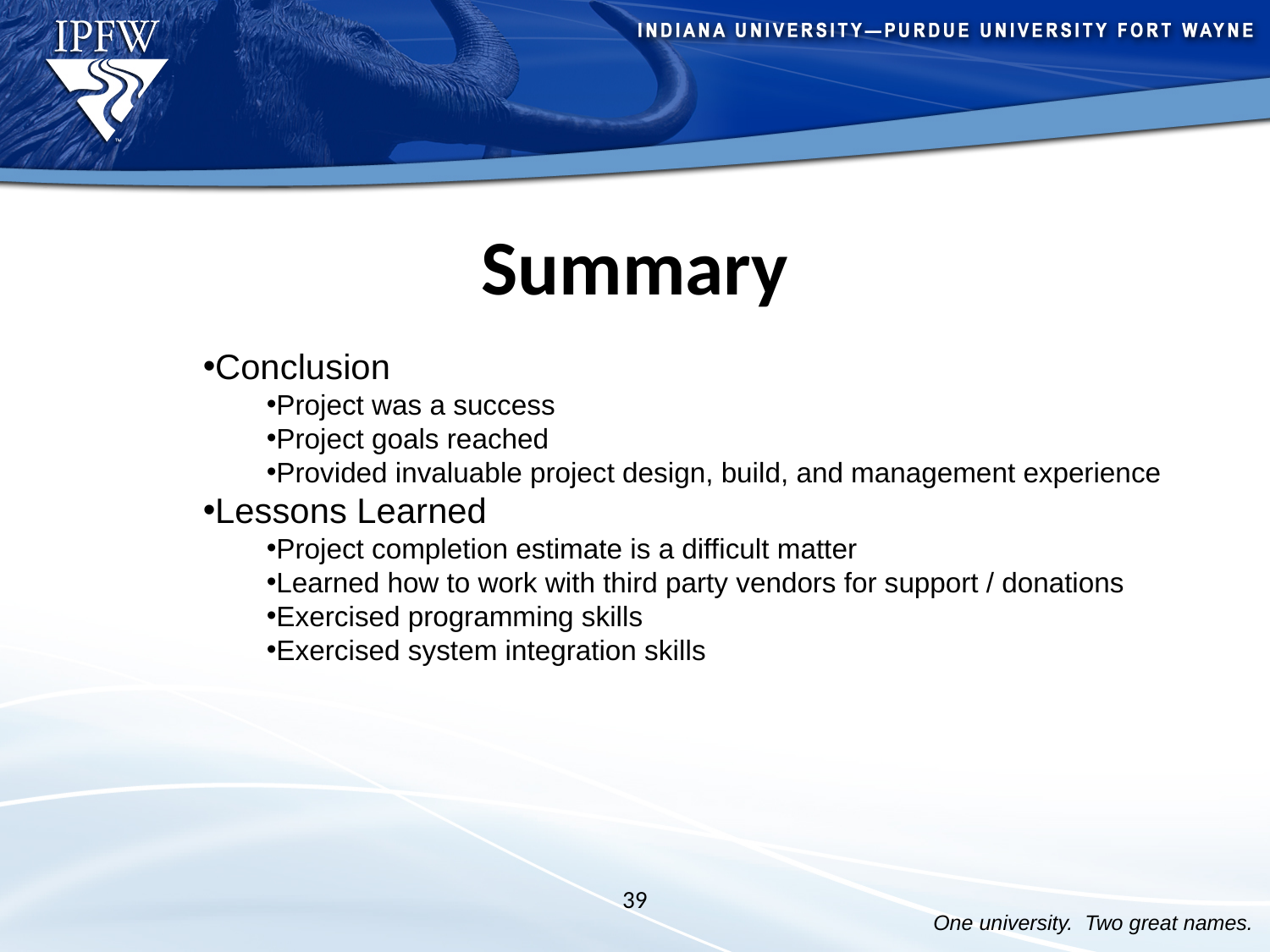

# Summary
Conclusion
Project was a success
Project goals reached
Provided invaluable project design, build, and management experience
Lessons Learned
Project completion estimate is a difficult matter
Learned how to work with third party vendors for support / donations
Exercised programming skills
Exercised system integration skills
39
One university.  Two great names.